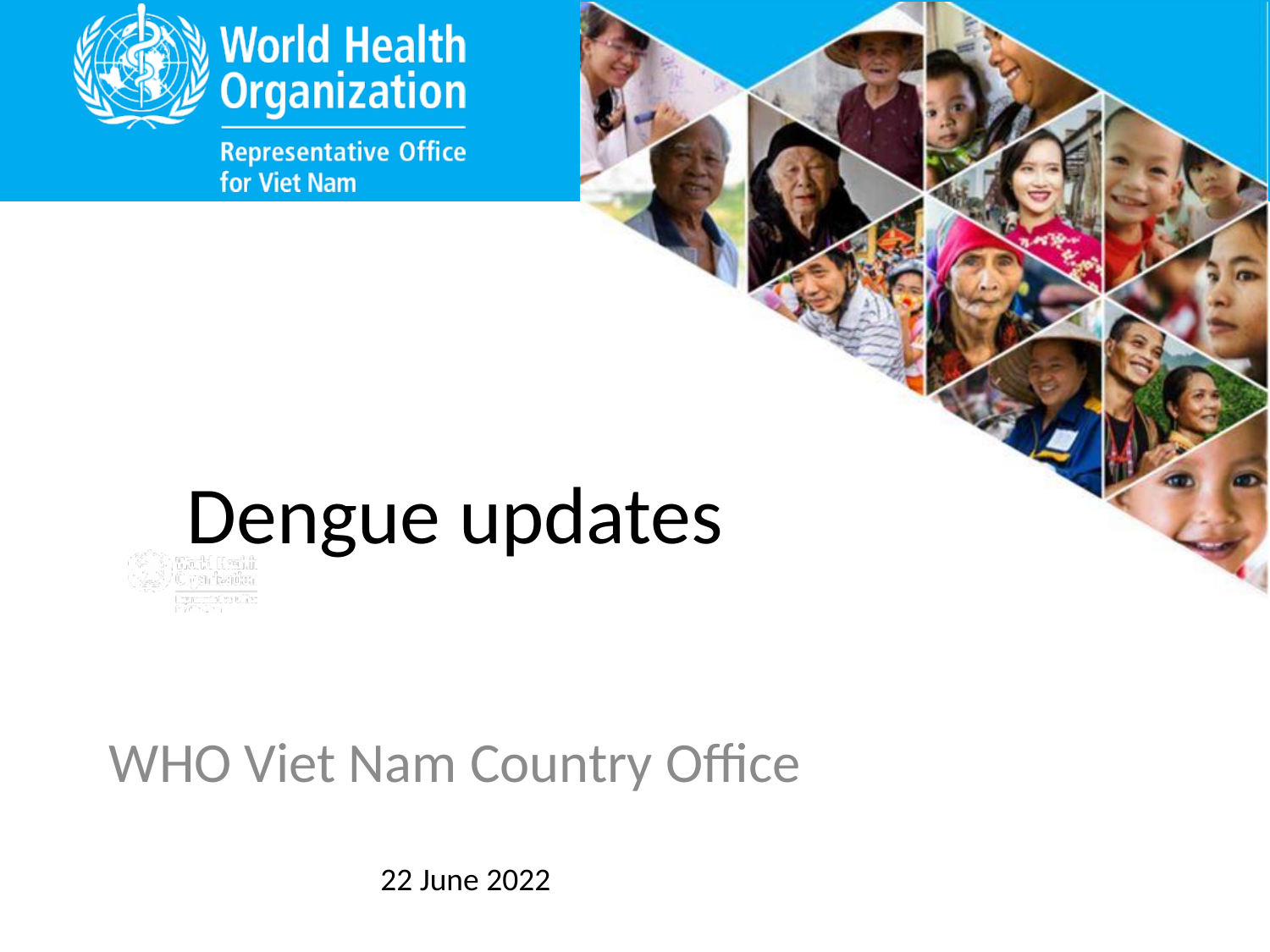

# Dengue updates
WHO Viet Nam Country Office
22 June 2022
1